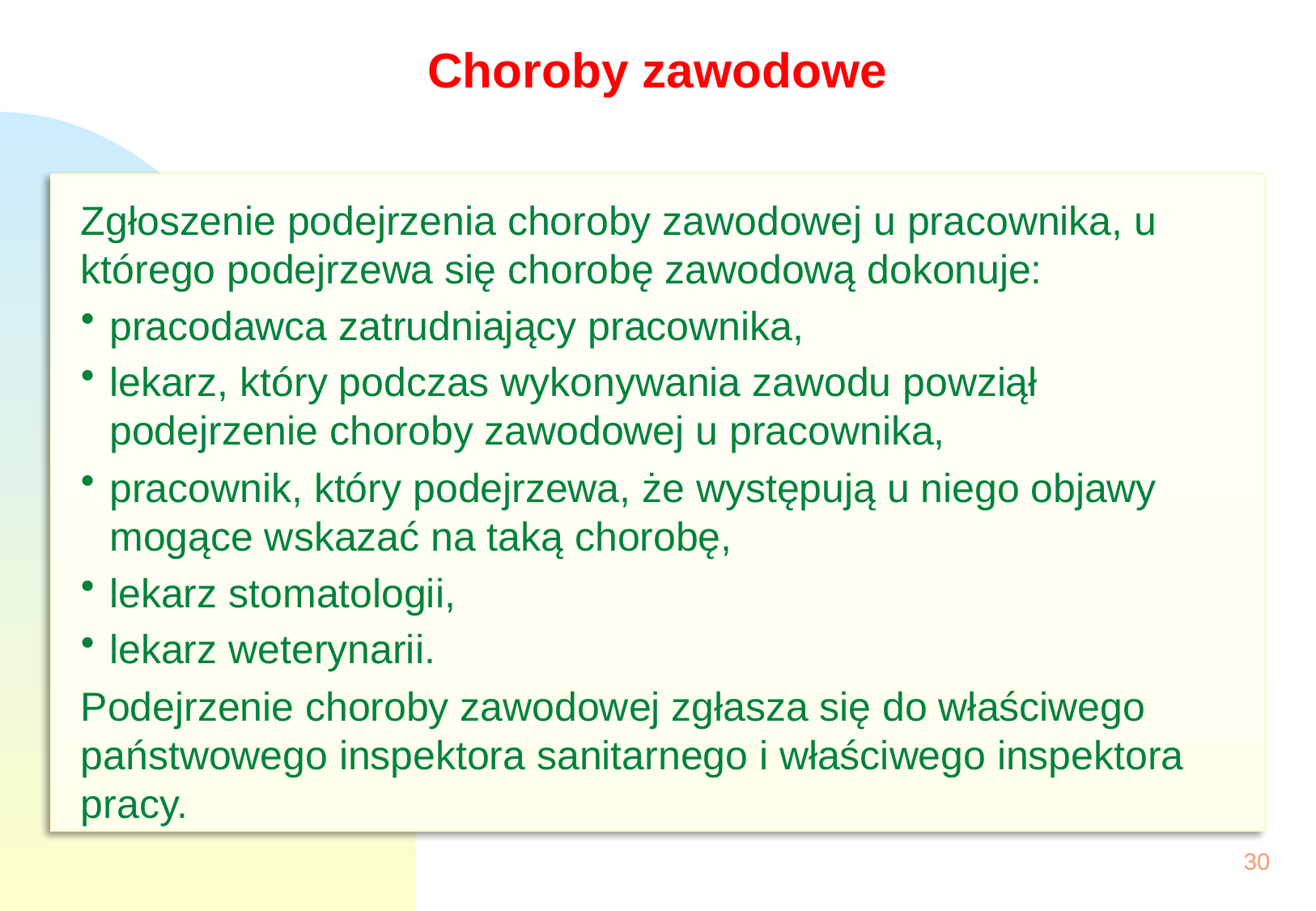

# Choroby zawodowe
Zgłoszenie podejrzenia choroby zawodowej u pracownika, u którego podejrzewa się chorobę zawodową dokonuje:
pracodawca zatrudniający pracownika,
lekarz, który podczas wykonywania zawodu powziął podejrzenie choroby zawodowej u pracownika,
pracownik, który podejrzewa, że występują u niego objawy mogące wskazać na taką chorobę,
lekarz stomatologii,
lekarz weterynarii.
Podejrzenie choroby zawodowej zgłasza się do właściwego państwowego inspektora sanitarnego i właściwego inspektora pracy.
30